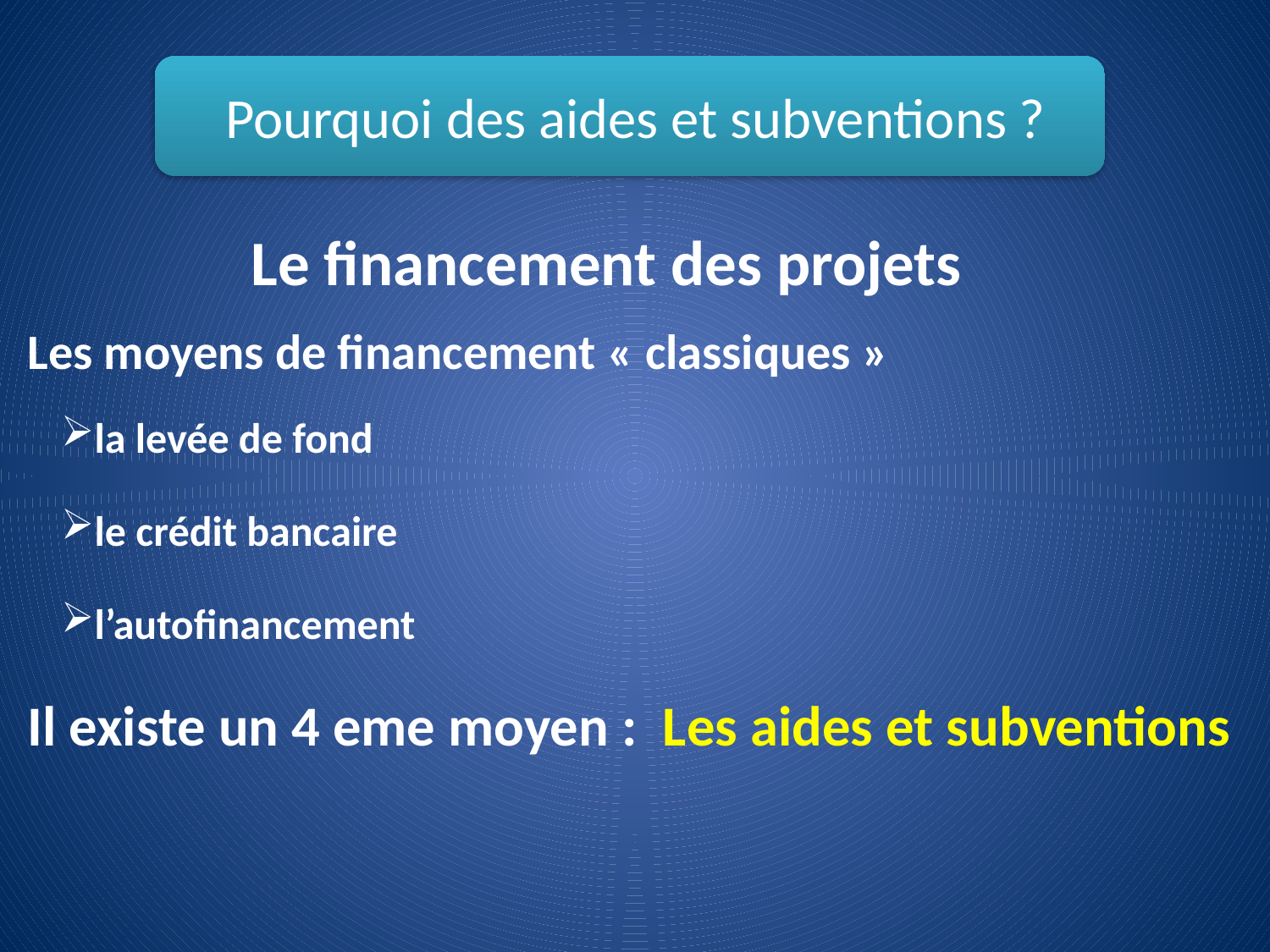

# Pourquoi des aides et subventions ?

	        Le financement des projets
Les moyens de financement « classiques »
la levée de fond
le crédit bancaire
l’autofinancement
Il existe un 4 eme moyen :  Les aides et subventions